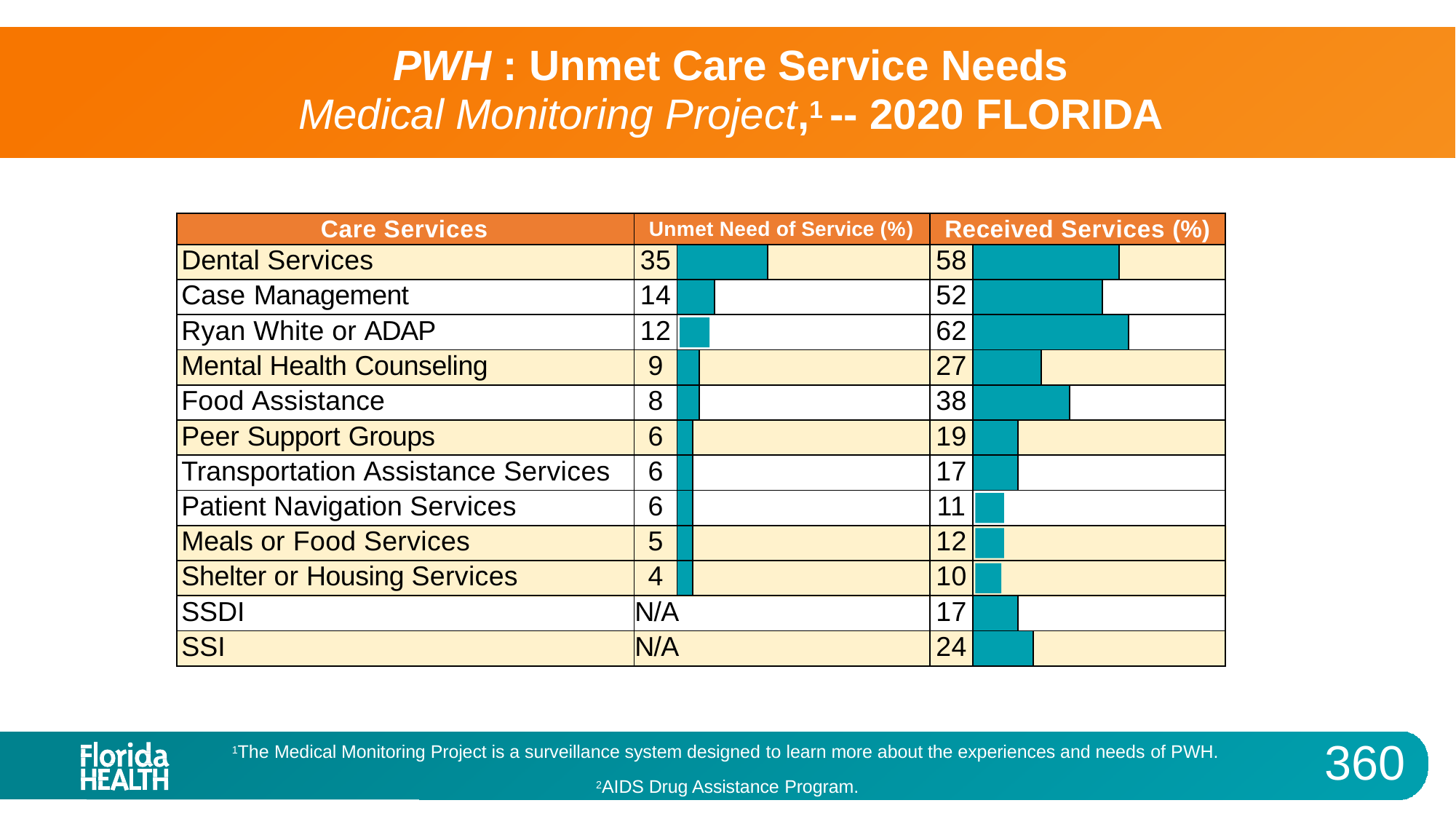

# PWH : Unmet Care Service Needs
Medical Monitoring Project,1 -- 2020 FLORIDA
| Care Services | Unmet Need of Service (%) |  |  |  |  |  | Received Services (%) |  |  |  |  |  |  |  |  |
| --- | --- | --- | --- | --- | --- | --- | --- | --- | --- | --- | --- | --- | --- | --- | --- |
| Dental Services | 35 |  |  |  |  |  | 58 |  |  |  |  |  |  |  |  |
| Case Management | 14 |  |  |  |  |  | 52 |  |  |  |  |  |  |  |  |
| Ryan White or ADAP | 12 |  |  |  |  |  | 62 |  |  |  |  |  |  |  |  |
| Mental Health Counseling | 9 |  |  |  |  |  | 27 |  |  |  |  |  |  |  |  |
| Food Assistance | 8 |  |  |  |  |  | 38 |  |  |  |  |  |  |  |  |
| Peer Support Groups | 6 |  |  |  |  |  | 19 |  |  |  |  |  |  |  |  |
| Transportation Assistance Services | 6 |  |  |  |  |  | 17 |  |  |  |  |  |  |  |  |
| Patient Navigation Services | 6 |  |  |  |  |  | 11 |  |  |  |  |  |  |  |  |
| Meals or Food Services | 5 |  |  |  |  |  | 12 |  |  |  |  |  |  |  |  |
| Shelter or Housing Services | 4 |  |  |  |  |  | 10 |  |  |  |  |  |  |  |  |
| SSDI | N/A |  |  |  |  |  | 17 |  |  |  |  |  |  |  |  |
| SSI | N/A |  |  |  |  |  | 24 |  |  |  |  |  |  |  |  |

360
1The Medical Monitoring Project is a surveillance system designed to learn more about the experiences and needs of PWH.
2AIDS Drug Assistance Program.